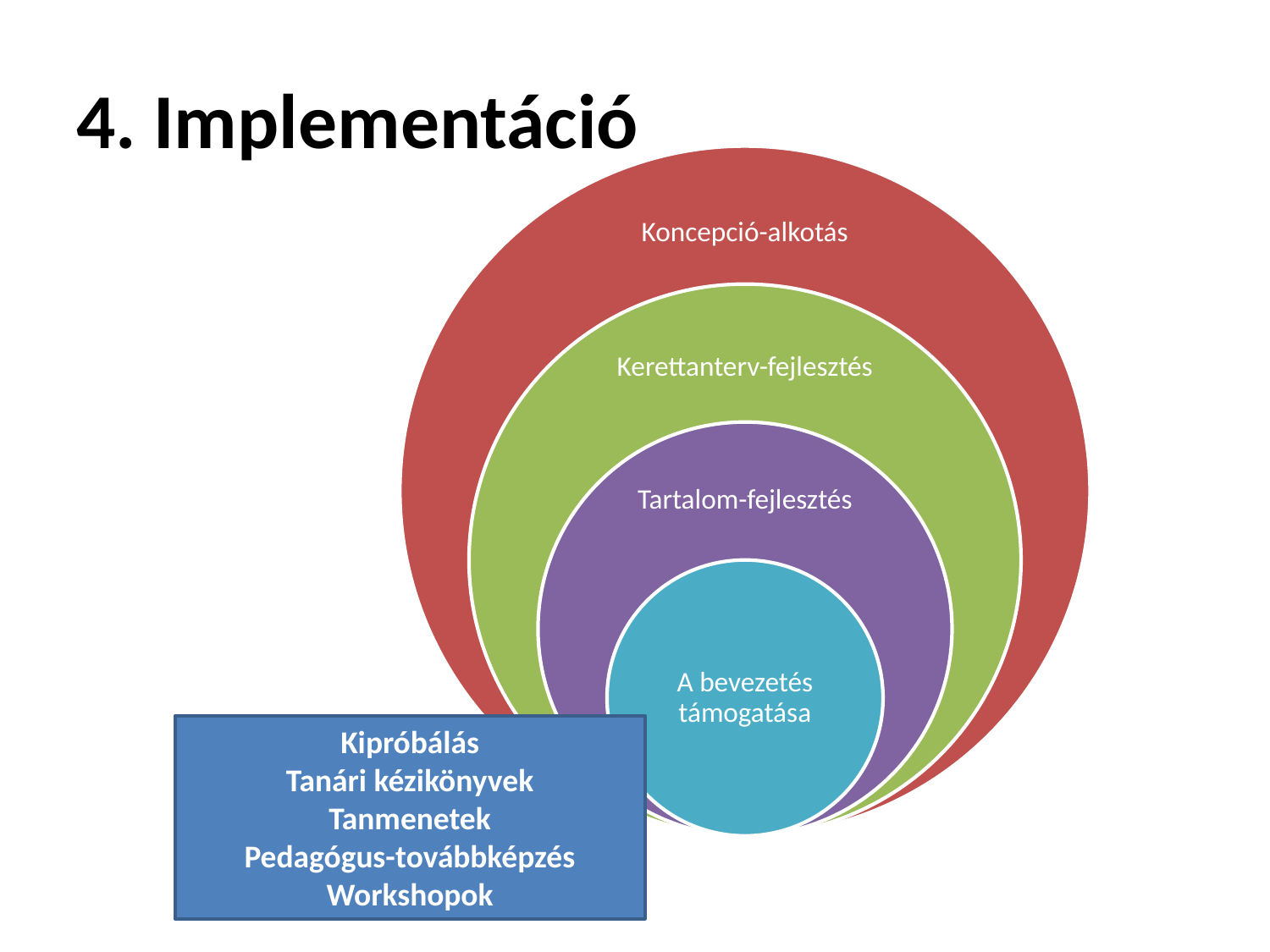

# 4. Implementáció
Koncepció-alkotás
Kerettanterv-fejlesztés
Tartalom-fejlesztés
A bevezetés támogatása
Kipróbálás
Tanári kézikönyvek
Tanmenetek
Pedagógus-továbbképzés
Workshopok